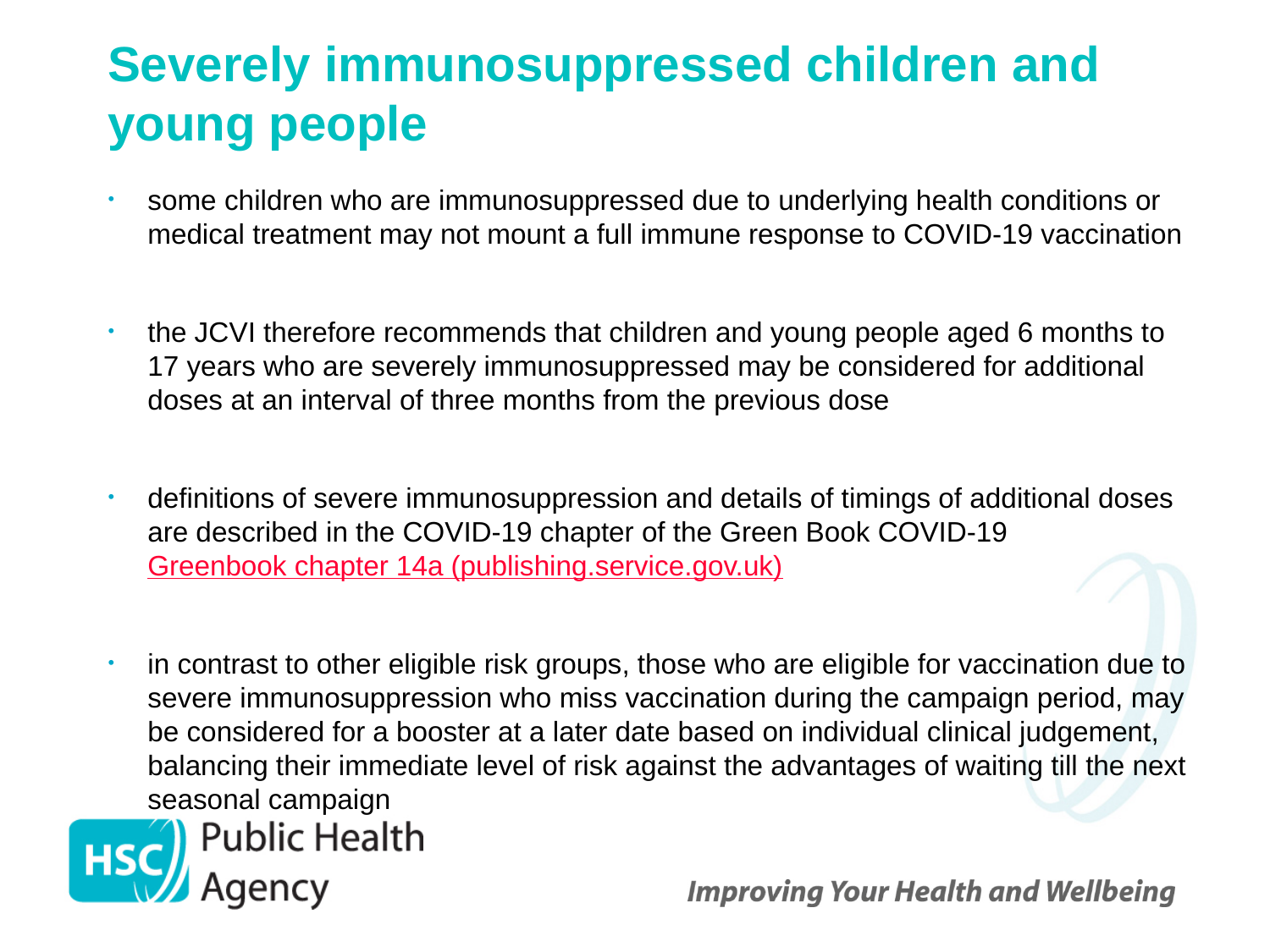

# Severely immunosuppressed children and young people
some children who are immunosuppressed due to underlying health conditions or medical treatment may not mount a full immune response to COVID-19 vaccination

the JCVI therefore recommends that children and young people aged 6 months to 17 years who are severely immunosuppressed may be considered for additional doses at an interval of three months from the previous dose

definitions of severe immunosuppression and details of timings of additional doses are described in the COVID-19 chapter of the Green Book COVID-19 Greenbook chapter 14a (publishing.service.gov.uk)

in contrast to other eligible risk groups, those who are eligible for vaccination due to severe immunosuppression who miss vaccination during the campaign period, may be considered for a booster at a later date based on individual clinical judgement, balancing their immediate level of risk against the advantages of waiting till the next seasonal campaign